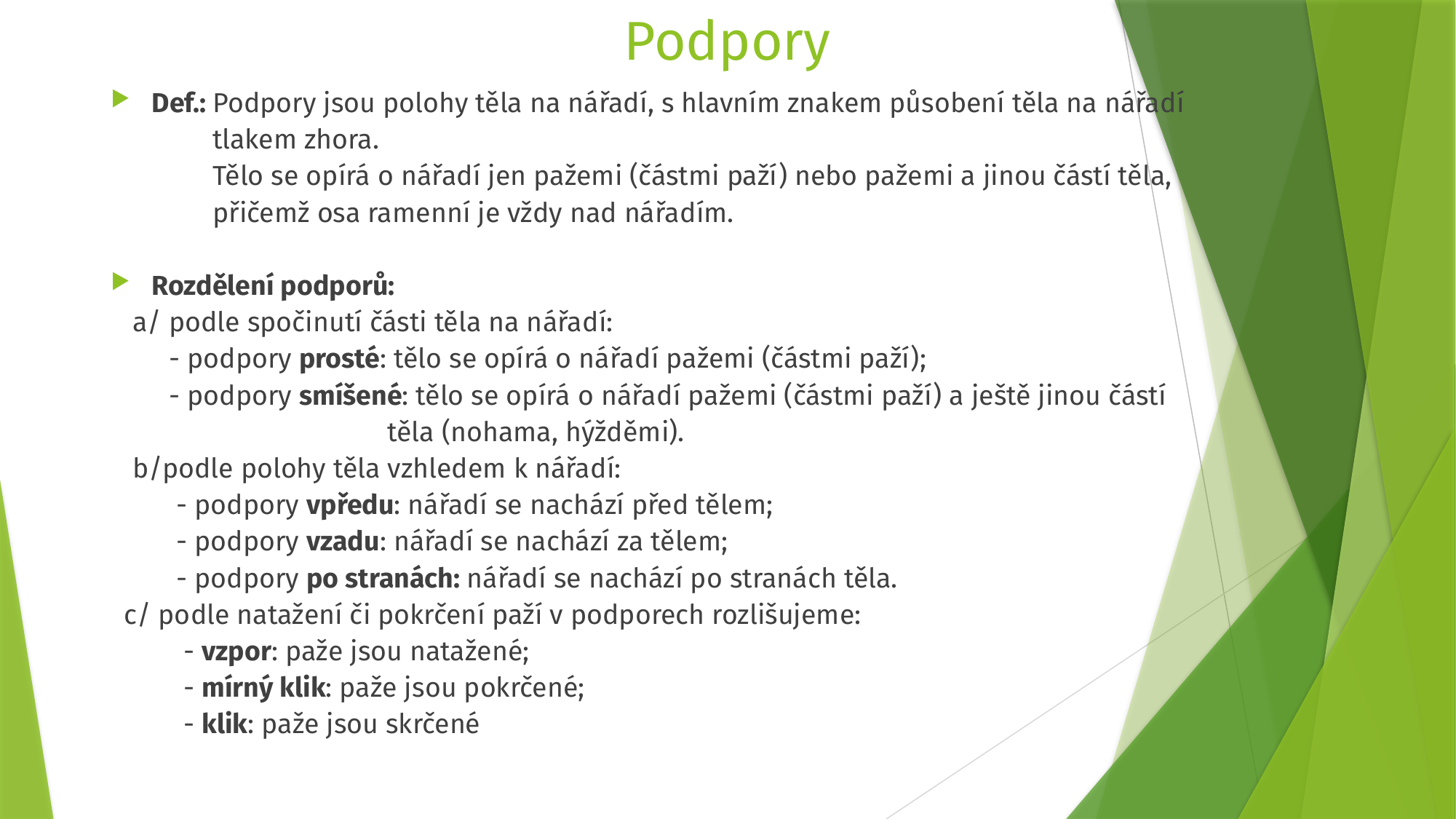

# Podpory
Def.: Podpory jsou polohy těla na nářadí, s hlavním znakem působení těla na nářadí
              tlakem zhora.
              Tělo se opírá o nářadí jen pažemi (částmi paží) nebo pažemi a jinou částí těla,
              přičemž osa ramenní je vždy nad nářadím.

Rozdělení podporů:
   a/ podle spočinutí části těla na nářadí:
        - podpory prosté: tělo se opírá o nářadí pažemi (částmi paží);
        - podpory smíšené: tělo se opírá o nářadí pažemi (částmi paží) a ještě jinou částí
                                      těla (nohama, hýžděmi).
   b/podle polohy těla vzhledem k nářadí:
         - podpory vpředu: nářadí se nachází před tělem;
         - podpory vzadu: nářadí se nachází za tělem;
         - podpory po stranách: nářadí se nachází po stranách těla.
   c/ podle natažení či pokrčení paží v podporech rozlišujeme:
          - vzpor: paže jsou natažené;
          - mírný klik: paže jsou pokrčené;
          - klik: paže jsou skrčené